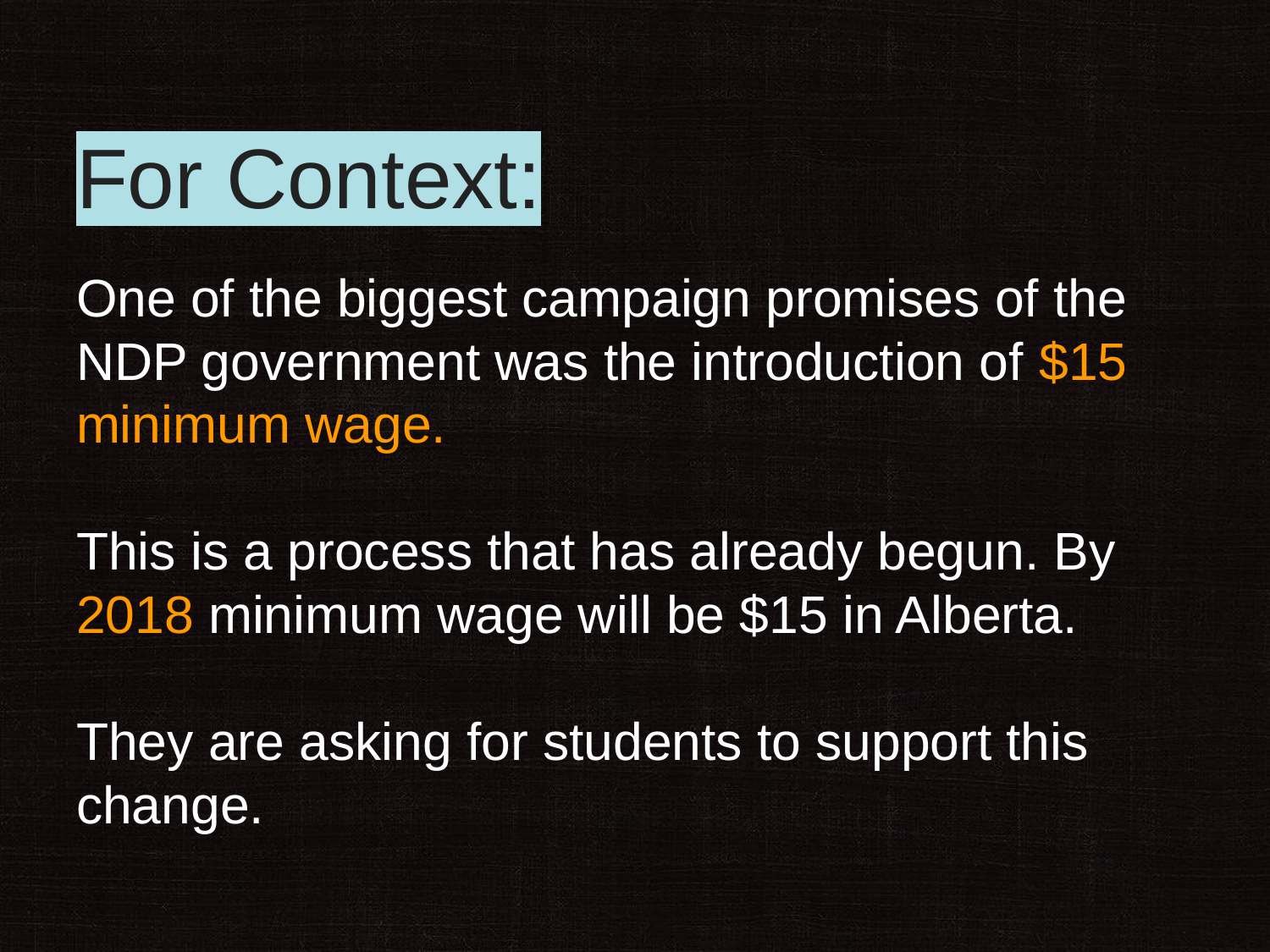

# For Context:
One of the biggest campaign promises of the NDP government was the introduction of $15 minimum wage.

This is a process that has already begun. By 2018 minimum wage will be $15 in Alberta.

They are asking for students to support this change.